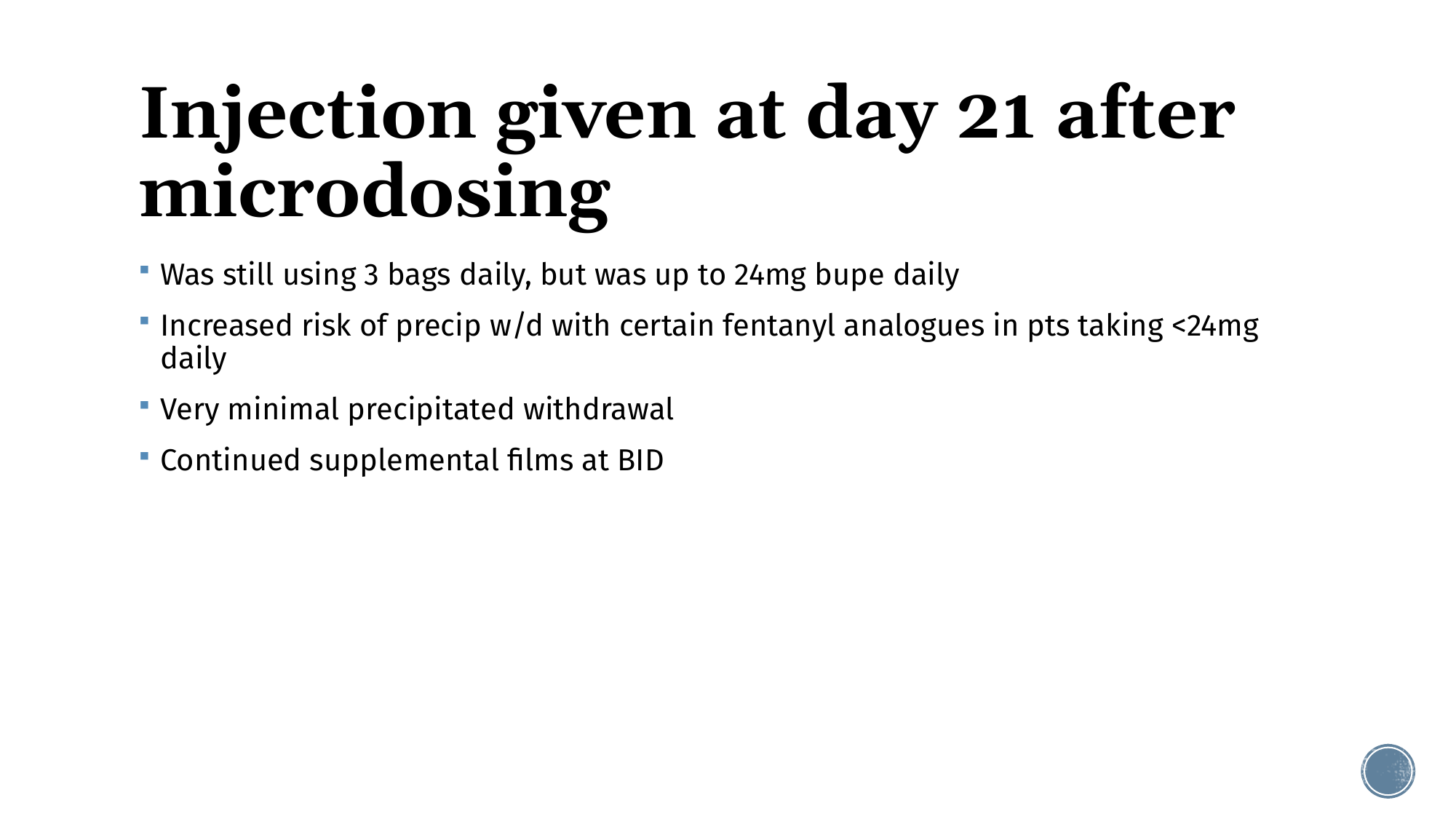

# Injection given at day 21 after microdosing
Was still using 3 bags daily, but was up to 24mg bupe daily
Increased risk of precip w/d with certain fentanyl analogues in pts taking <24mg daily
Very minimal precipitated withdrawal
Continued supplemental films at BID